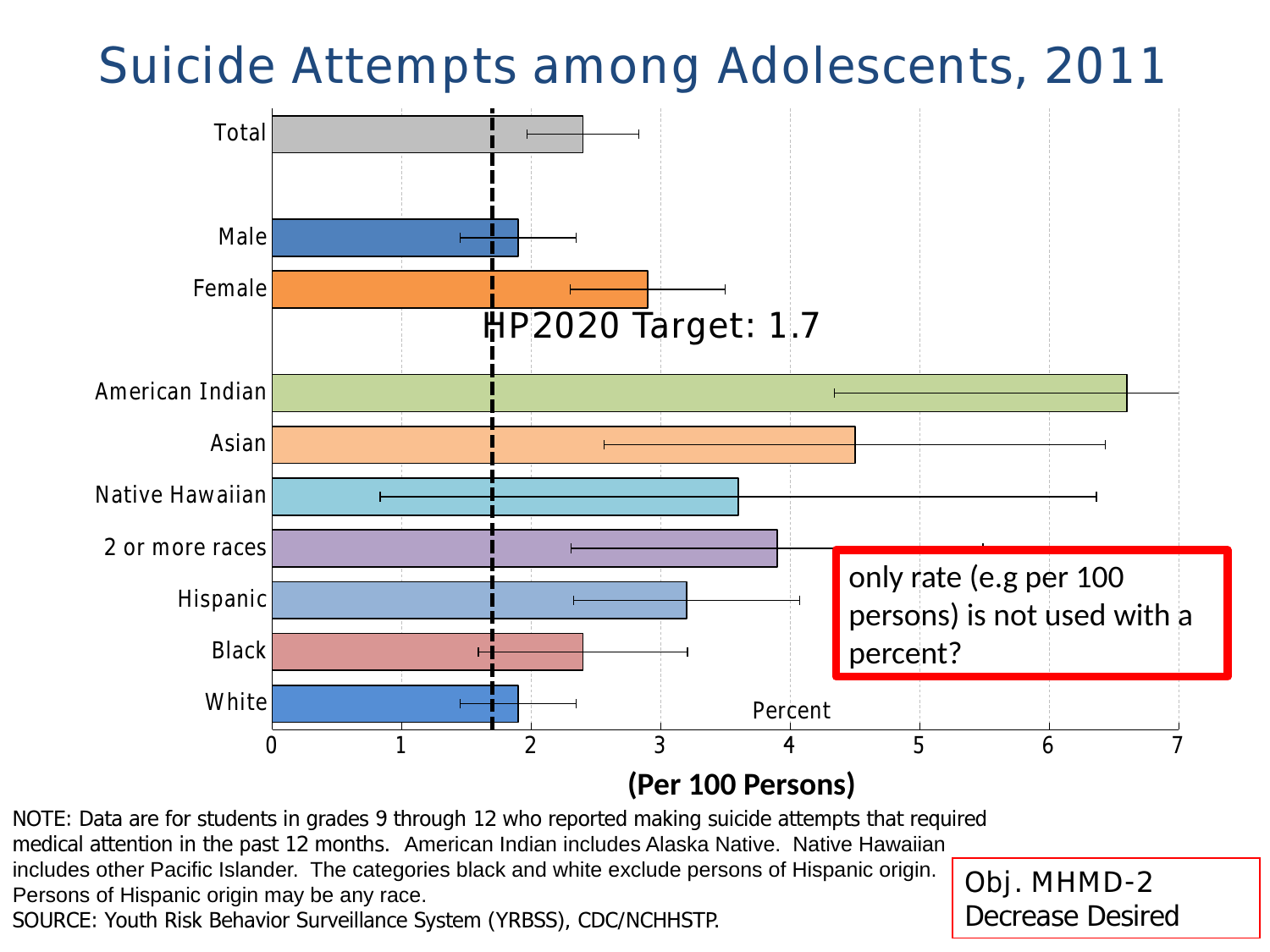

# Suicide Attempts among Adolescents, 2011

### Chart

| Category | Percent | Target |
|---|---|---|
| White | 1.9 | 1.7 |
| Black | 2.4 | 1.7 |
| Hispanic | 3.2 | 1.7 |
| 2 or more races | 3.9 | 1.7 |
| Native Hawaiian | 3.6 | 1.7 |
| Asian | 4.5 | 1.7 |
| American Indian | 6.6 | 1.7 |
|  | None | 1.7 |
| Female | 2.9 | 1.7 |
| Male | 1.9 | 1.7 |
|  | None | 1.7 |
| Total | 2.4 | 1.7 |
HP2020 Target: 1.7
only rate (e.g per 100 persons) is not used with a percent?
(Per 100 Persons)
NOTE: Data are for students in grades 9 through 12 who reported making suicide attempts that required medical attention in the past 12 months.  American Indian includes Alaska Native.  Native Hawaiian includes other Pacific Islander.  The categories black and white exclude persons of Hispanic origin.  Persons of Hispanic origin may be any race.
SOURCE: Youth Risk Behavior Surveillance System (YRBSS), CDC/NCHHSTP.
Obj. MHMD-2
Decrease Desired